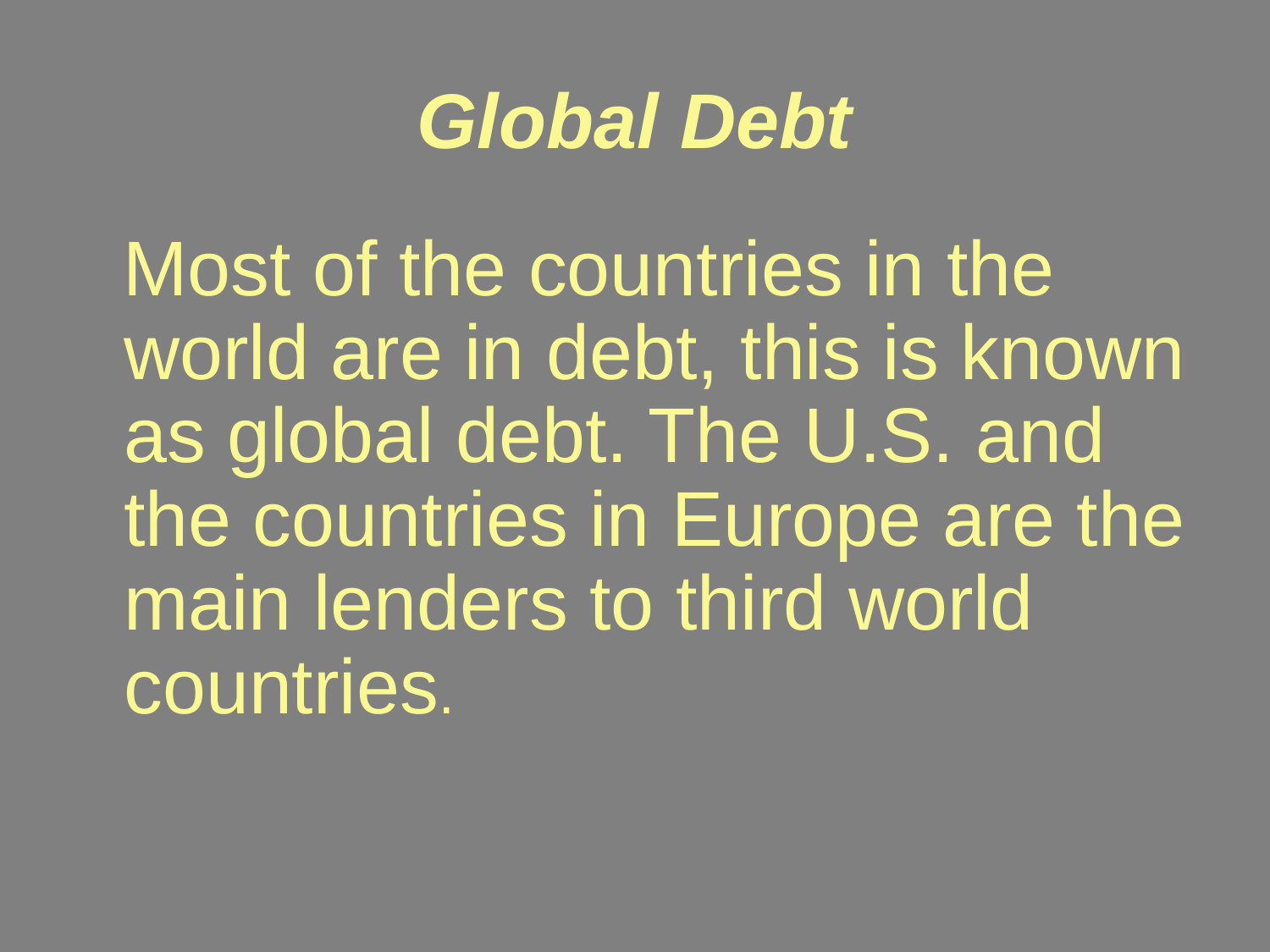

# Global Debt
   Most of the countries in the world are in debt, this is known as global debt. The U.S. and the countries in Europe are the main lenders to third world countries.